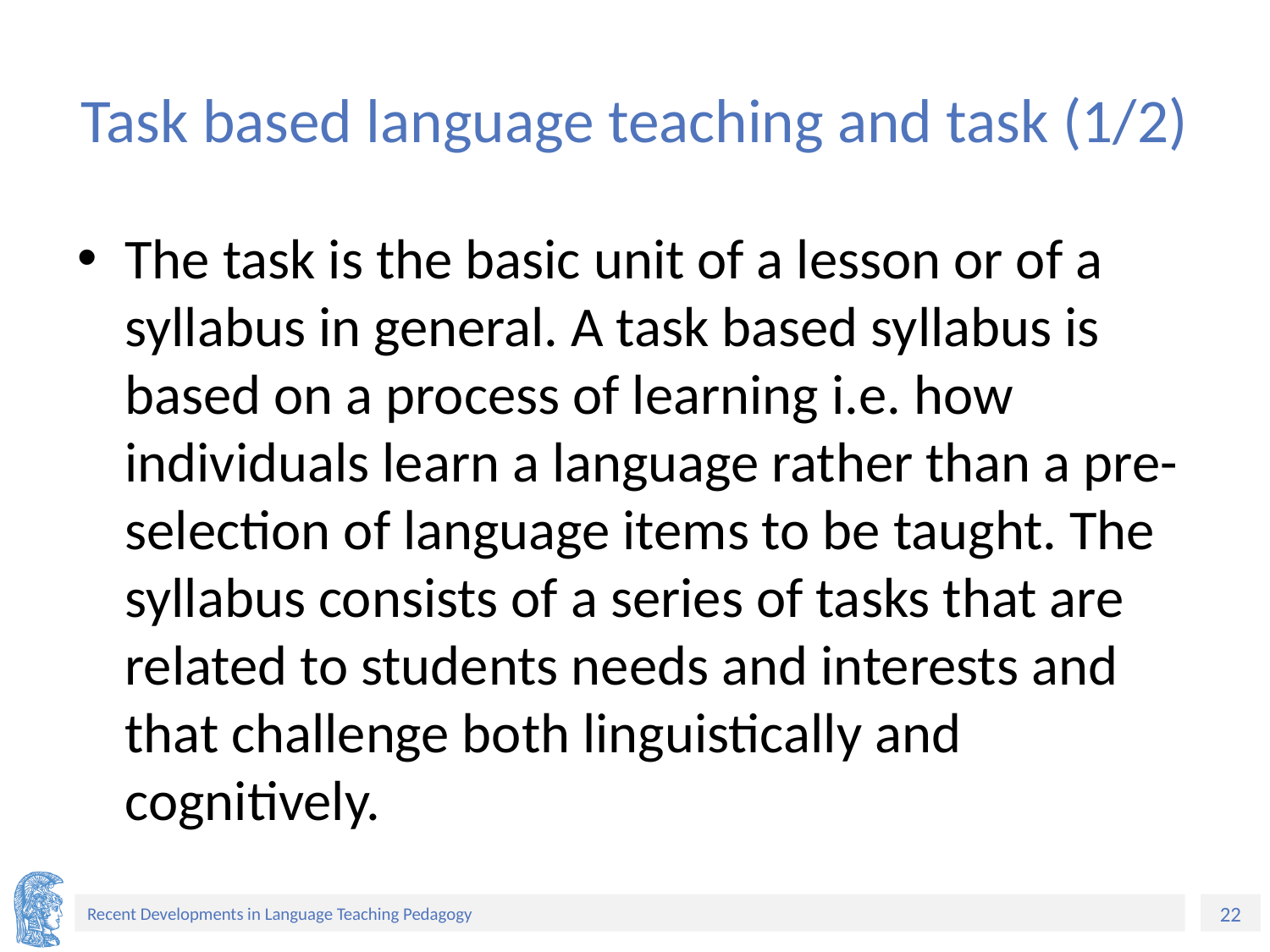

# Task based language teaching and task (1/2)
The task is the basic unit of a lesson or of a syllabus in general. A task based syllabus is based on a process of learning i.e. how individuals learn a language rather than a pre-selection of language items to be taught. The syllabus consists of a series of tasks that are related to students needs and interests and that challenge both linguistically and cognitively.